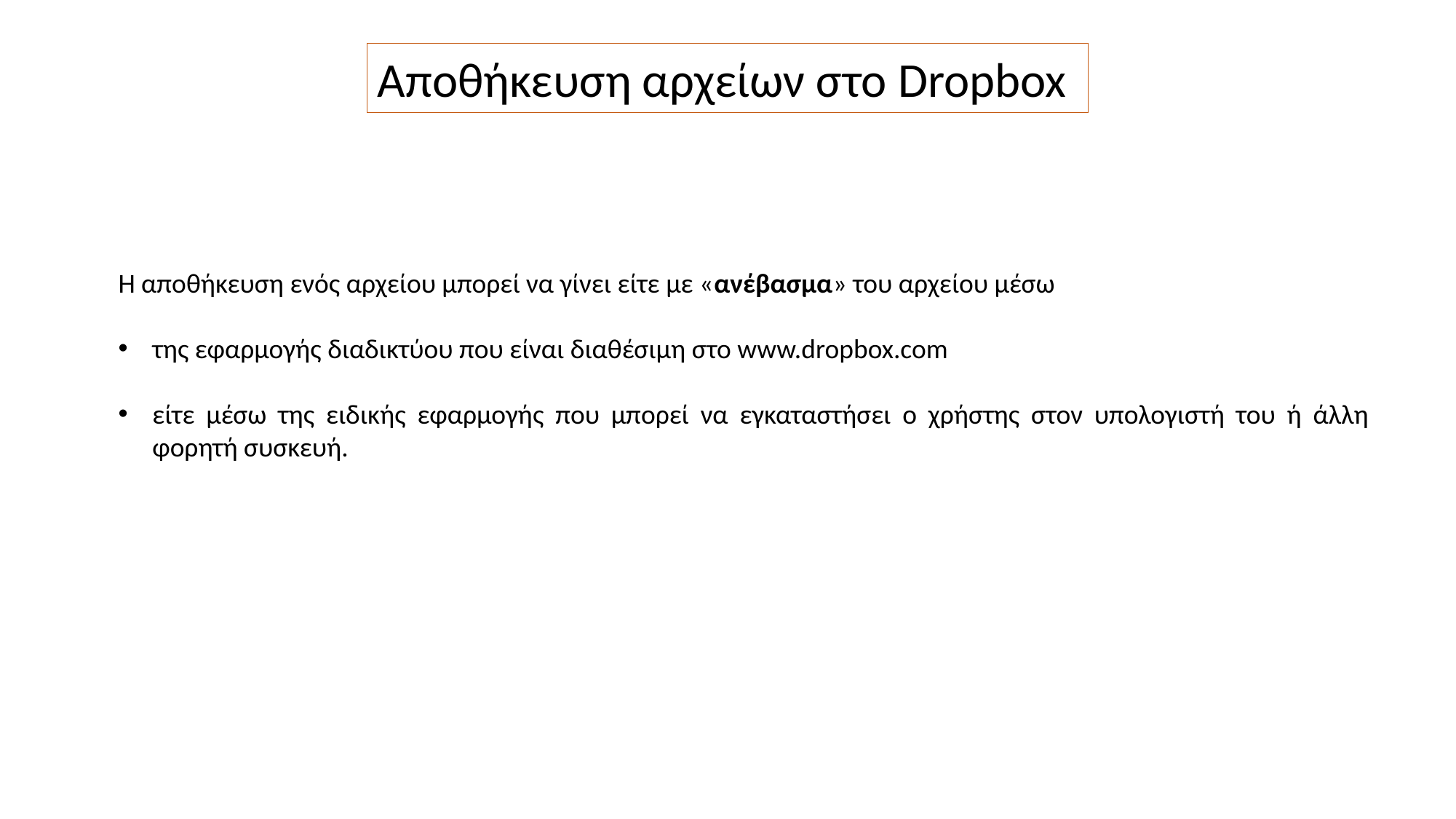

Αποθήκευση αρχείων στο Dropbox
Η αποθήκευση ενός αρχείου μπορεί να γίνει είτε με «ανέβασμα» του αρχείου μέσω

της εφαρμογής διαδικτύου που είναι διαθέσιμη στο www.dropbox.com

είτε μέσω της ειδικής εφαρμογής που μπορεί να εγκαταστήσει ο χρήστης στον υπολογιστή του ή άλλη φορητή συσκευή.